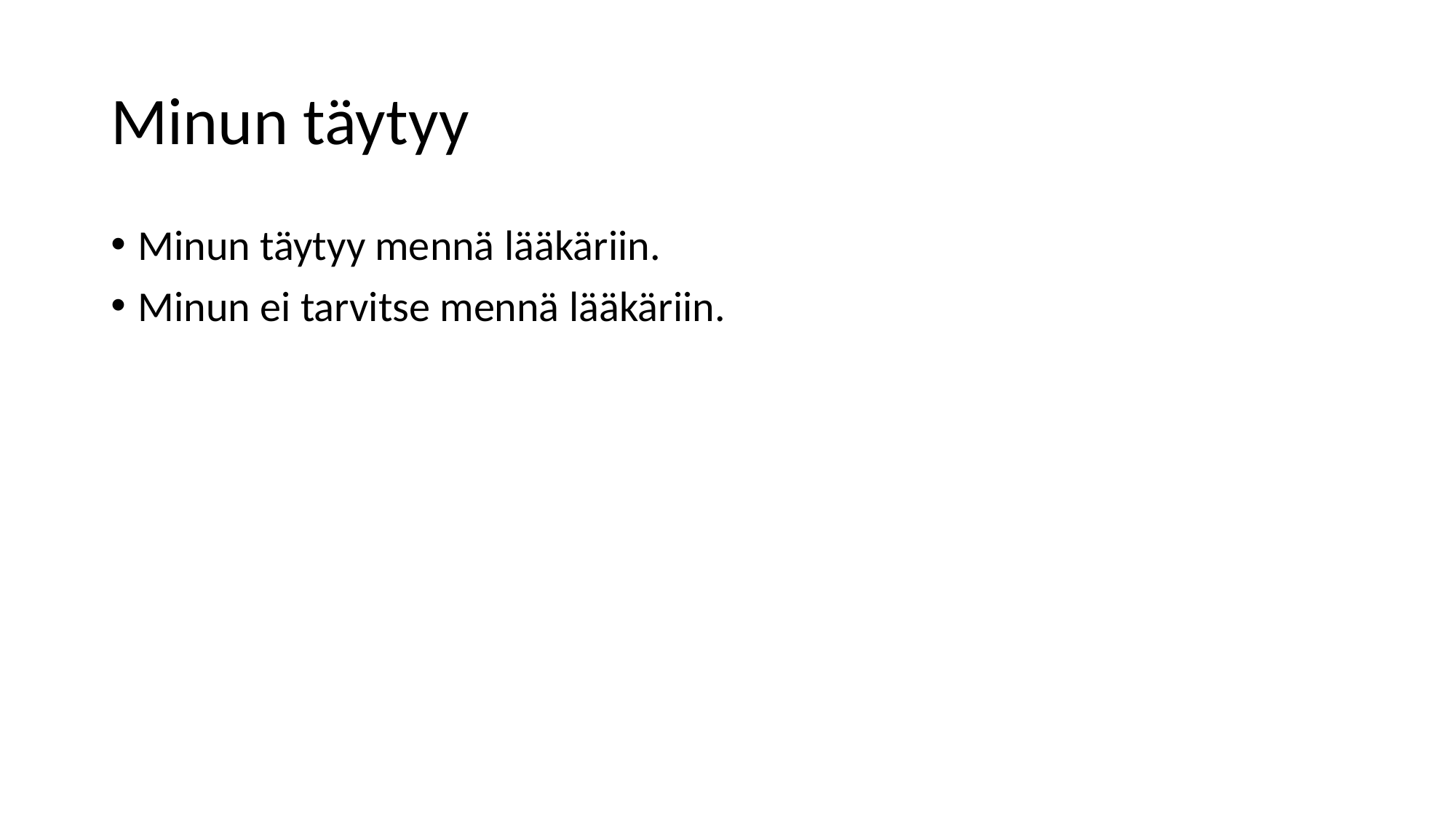

# Minun täytyy
Minun täytyy mennä lääkäriin.
Minun ei tarvitse mennä lääkäriin.